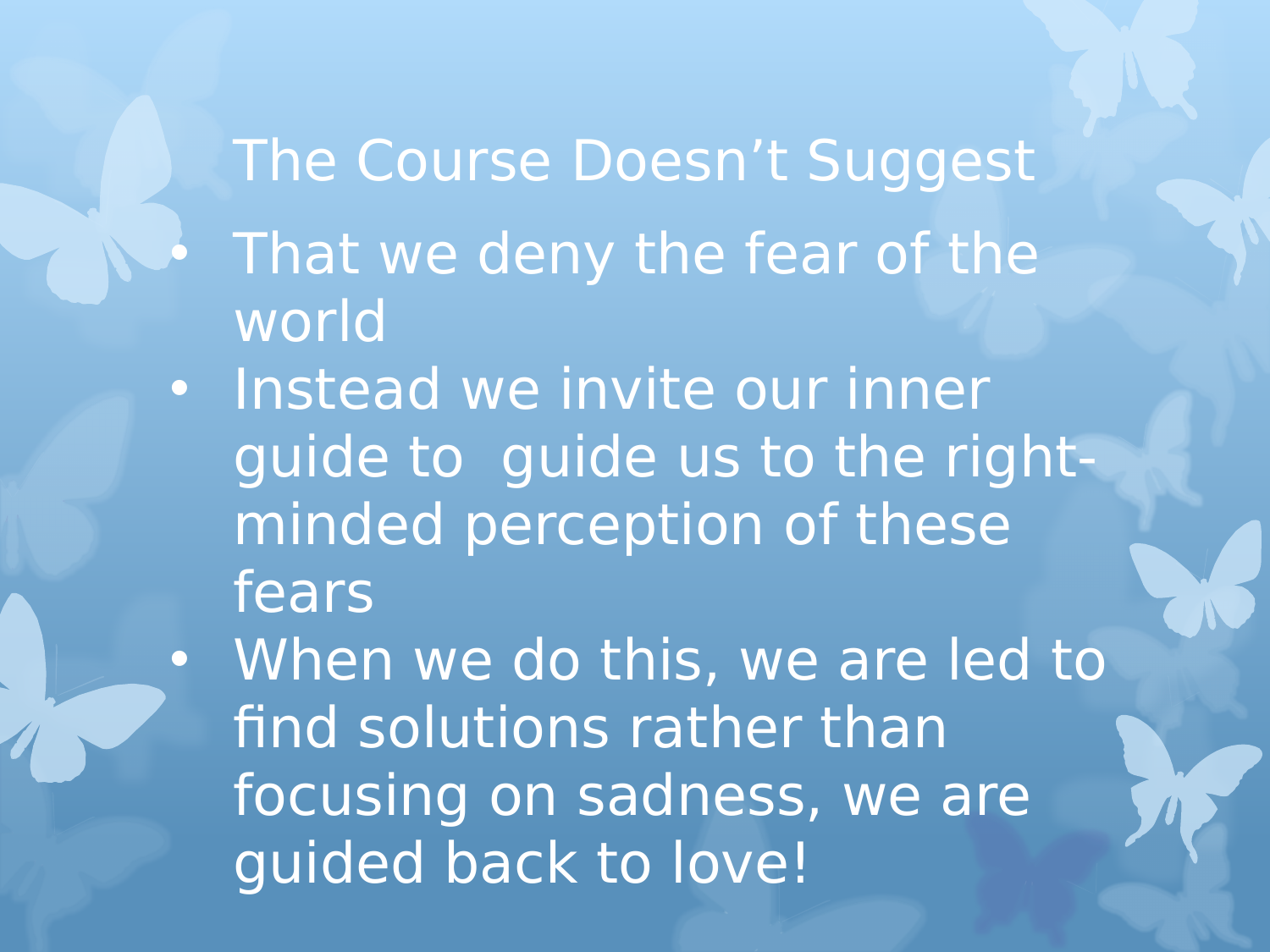

# The Course Doesn’t Suggest
That we deny the fear of the world
Instead we invite our inner guide to  guide us to the right-minded perception of these fears
When we do this, we are led to find solutions rather than focusing on sadness, we are guided back to love!